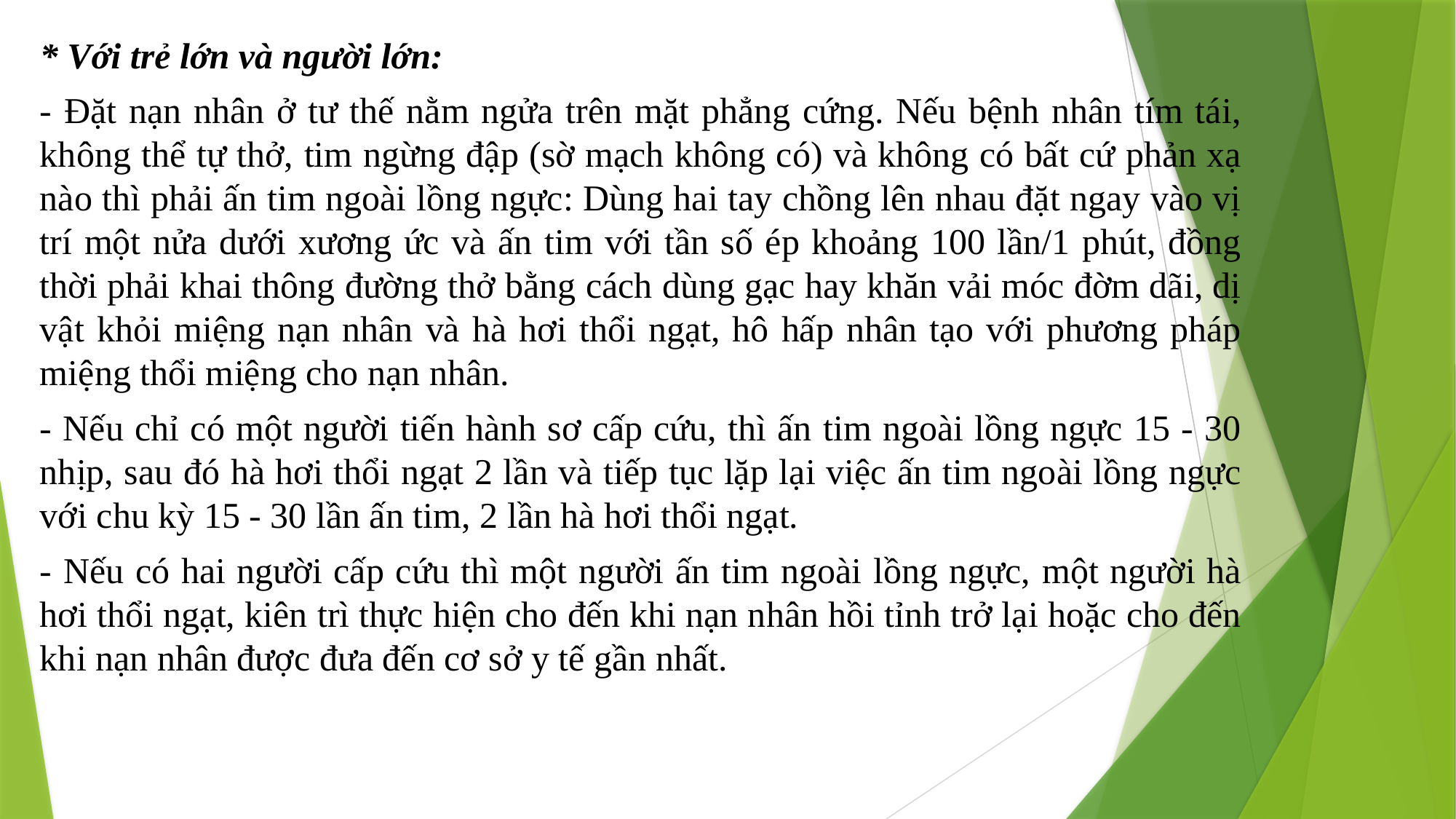

* Với trẻ lớn và người lớn:
- Đặt nạn nhân ở tư thế nằm ngửa trên mặt phẳng cứng. Nếu bệnh nhân tím tái, không thể tự thở, tim ngừng đập (sờ mạch không có) và không có bất cứ phản xạ nào thì phải ấn tim ngoài lồng ngực: Dùng hai tay chồng lên nhau đặt ngay vào vị trí một nửa dưới xương ức và ấn tim với tần số ép khoảng 100 lần/1 phút, đồng thời phải khai thông đường thở bằng cách dùng gạc hay khăn vải móc đờm dãi, dị vật khỏi miệng nạn nhân và hà hơi thổi ngạt, hô hấp nhân tạo với phương pháp miệng thổi miệng cho nạn nhân.
- Nếu chỉ có một người tiến hành sơ cấp cứu, thì ấn tim ngoài lồng ngực 15 - 30 nhịp, sau đó hà hơi thổi ngạt 2 lần và tiếp tục lặp lại việc ấn tim ngoài lồng ngực với chu kỳ 15 - 30 lần ấn tim, 2 lần hà hơi thổi ngạt.
- Nếu có hai người cấp cứu thì một người ấn tim ngoài lồng ngực, một người hà hơi thổi ngạt, kiên trì thực hiện cho đến khi nạn nhân hồi tỉnh trở lại hoặc cho đến khi nạn nhân được đưa đến cơ sở y tế gần nhất.